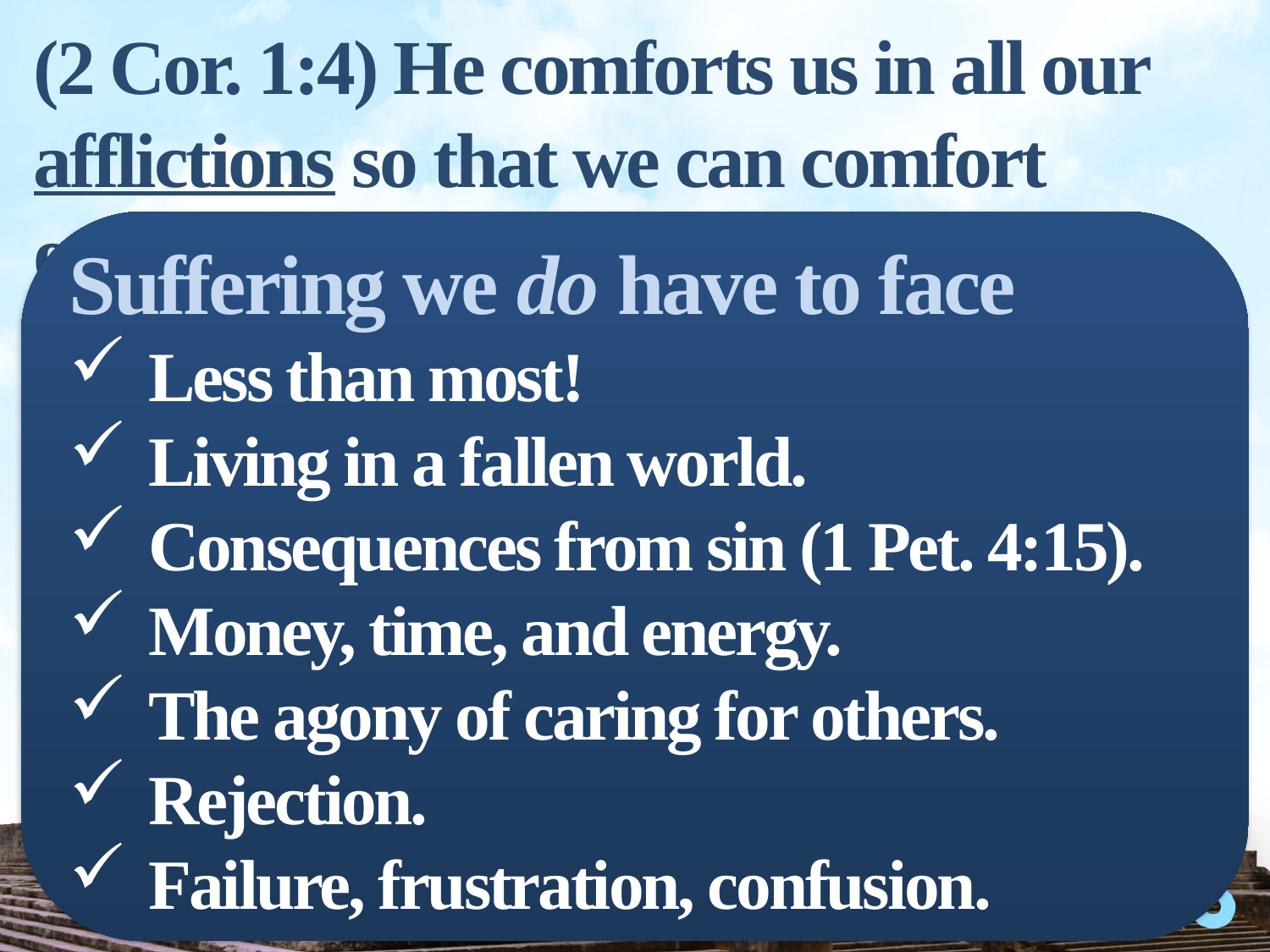

(2 Cor. 1:4) He comforts us in all our afflictions so that we can comfort others.
When they are in any affliction, we will be able to give them the same comfort God has given us.
Suffering we do have to face
Less than most!
Living in a fallen world.
Consequences from sin (1 Pet. 4:15).
Money, time, and energy.
The agony of caring for others.
Rejection.
Failure, frustration, confusion.